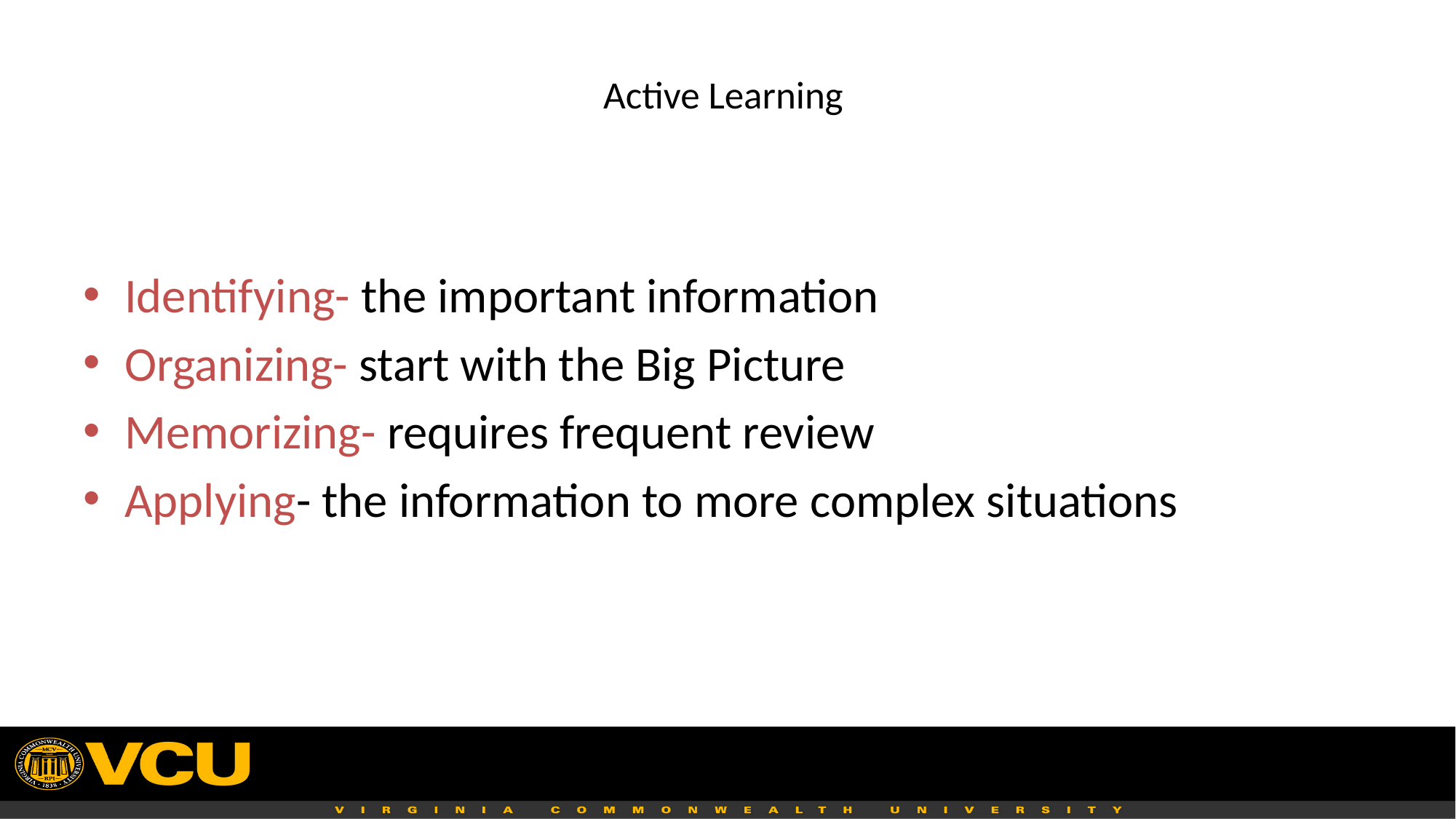

# Active Learning

Identifying- the important information
Organizing- start with the Big Picture
Memorizing- requires frequent review
Applying- the information to more complex situations